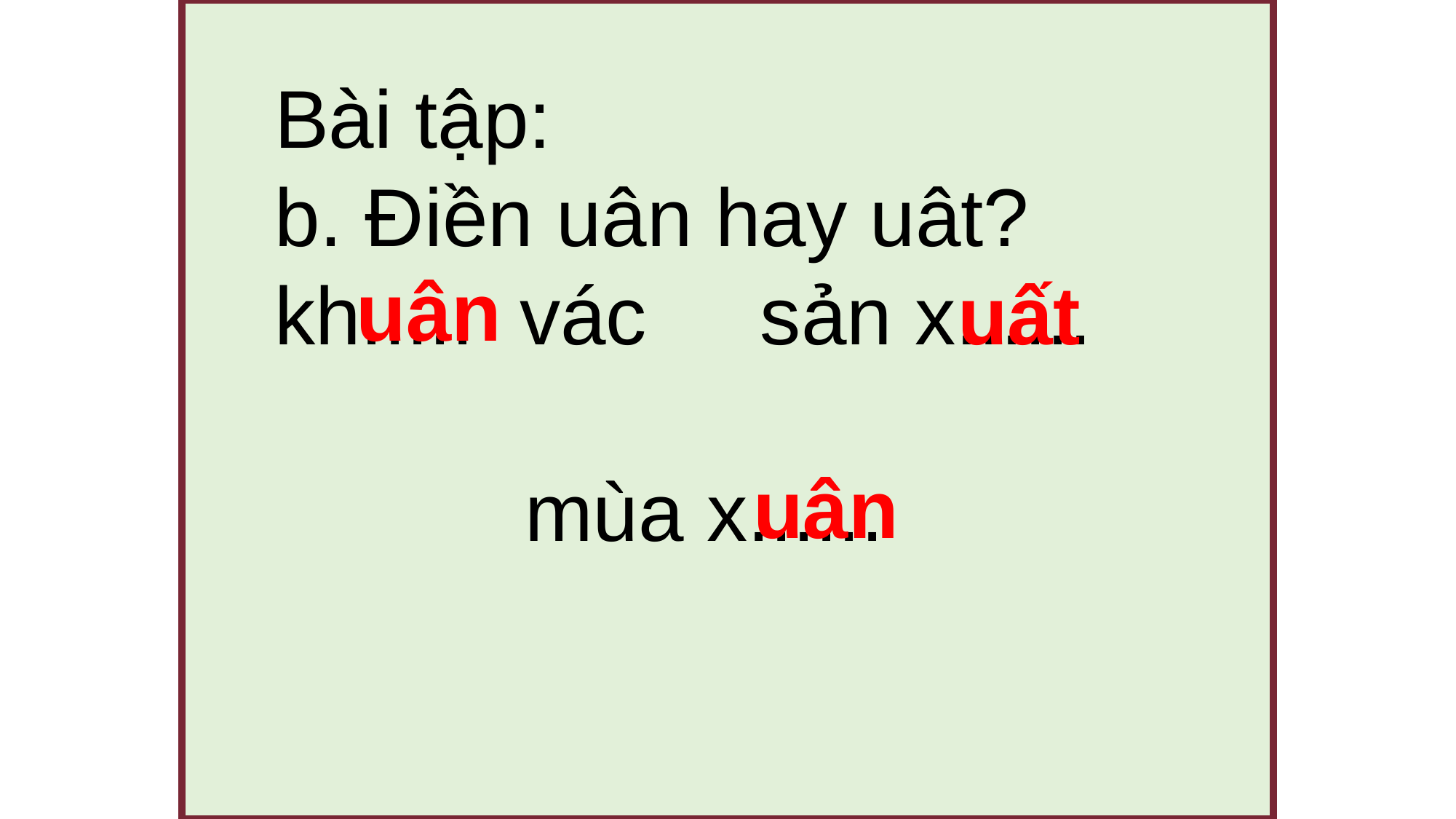

Bài tập:
b. Điền uân hay uât?
kh.....  vác     sản x......

           mùa x......
uân
uất

uân